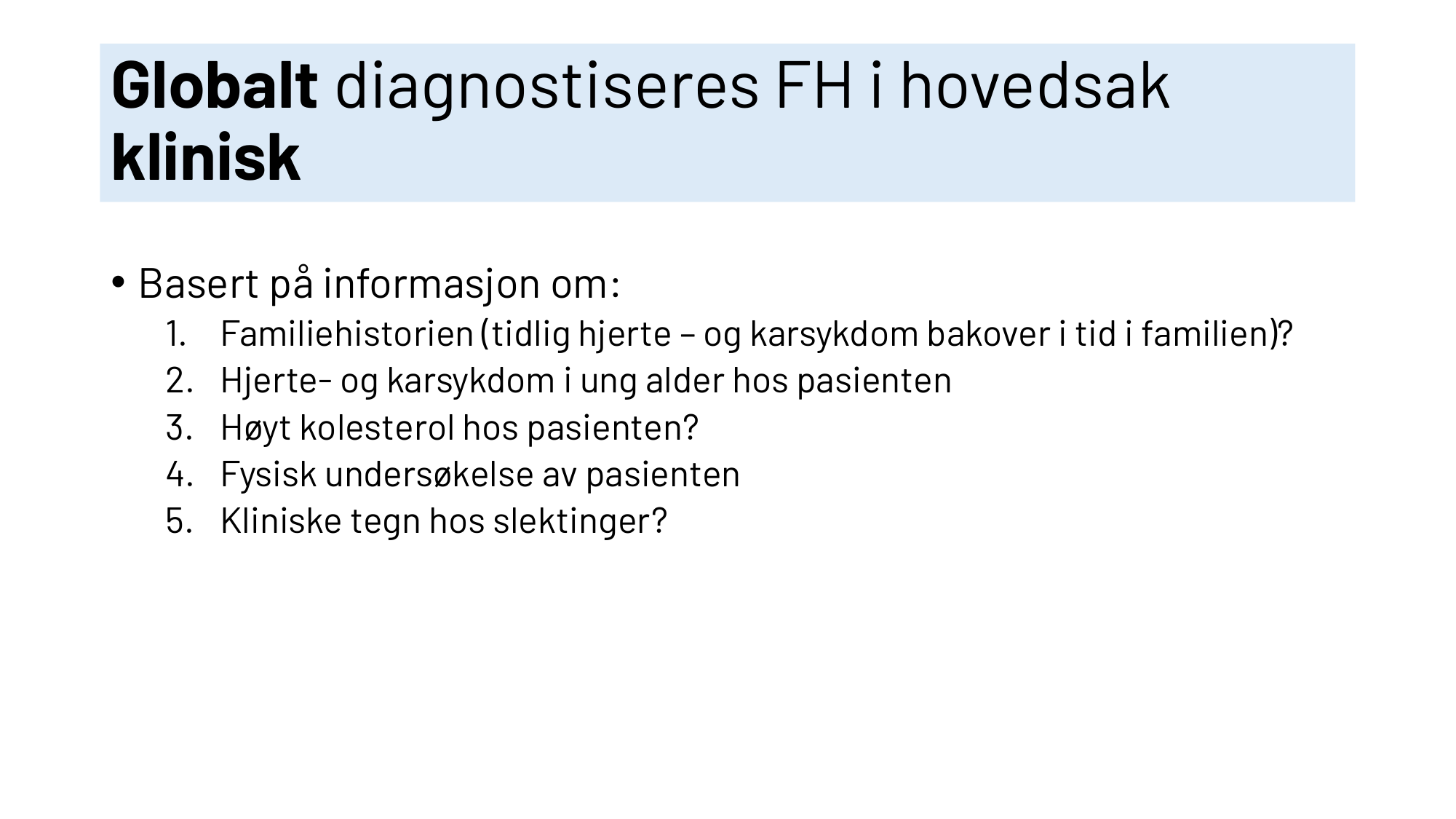

# Globalt diagnostiseres FH i hovedsak klinisk
Basert på informasjon om:
Familiehistorien (tidlig hjerte – og karsykdom bakover i tid i familien)?
Hjerte- og karsykdom i ung alder hos pasienten
Høyt kolesterol hos pasienten?
Fysisk undersøkelse av pasienten
Kliniske tegn hos slektinger?